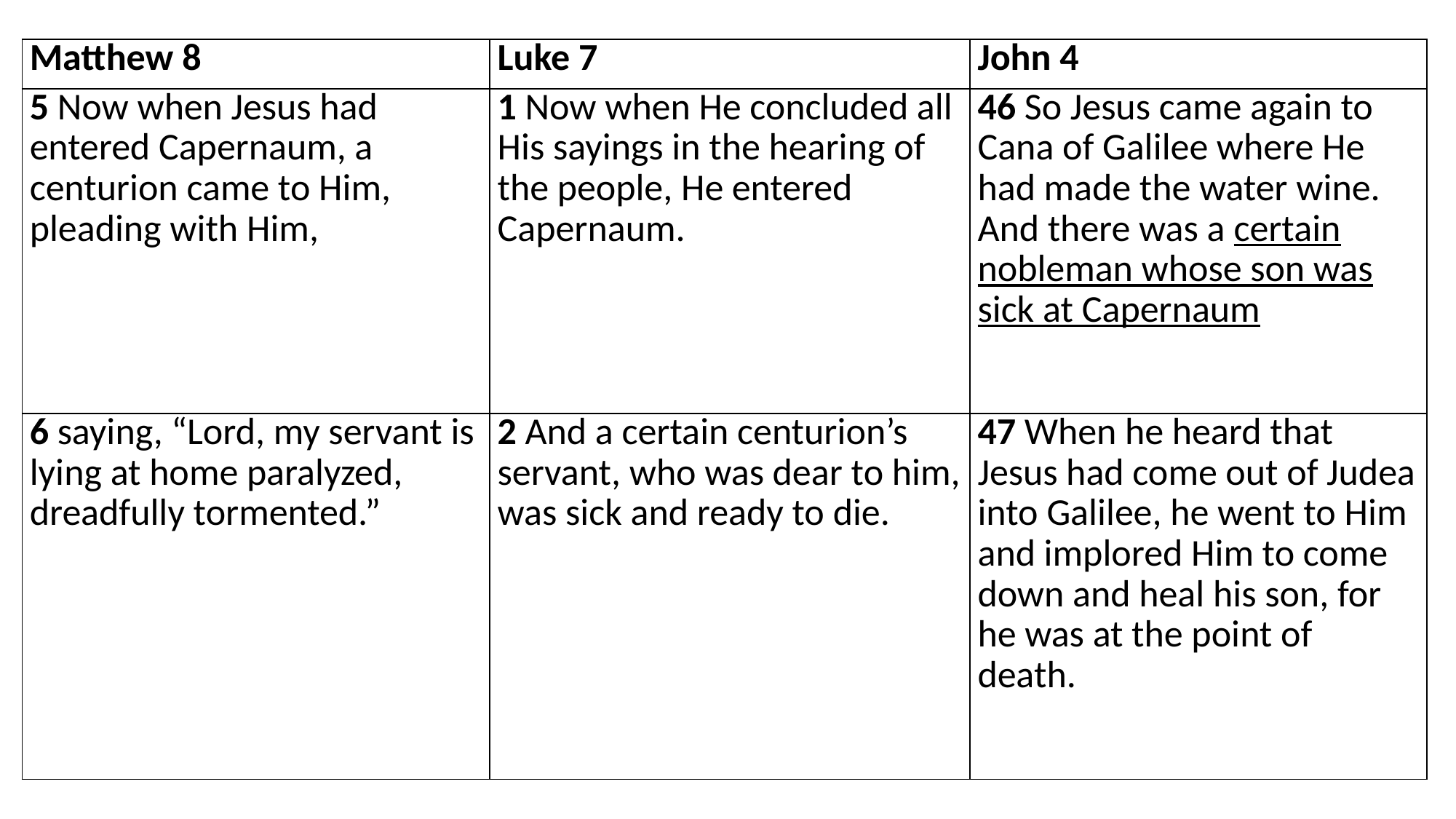

| Matthew 8 | Luke 7 | John 4 |
| --- | --- | --- |
| 5 Now when Jesus had entered Capernaum, a centurion came to Him, pleading with Him, | 1 Now when He concluded all His sayings in the hearing of the people, He entered Capernaum. | 46 So Jesus came again to Cana of Galilee where He had made the water wine. And there was a certain nobleman whose son was sick at Capernaum |
| 6 saying, “Lord, my servant is lying at home paralyzed, dreadfully tormented.” | 2 And a certain centurion’s servant, who was dear to him, was sick and ready to die. | 47 When he heard that Jesus had come out of Judea into Galilee, he went to Him and implored Him to come down and heal his son, for he was at the point of death. |